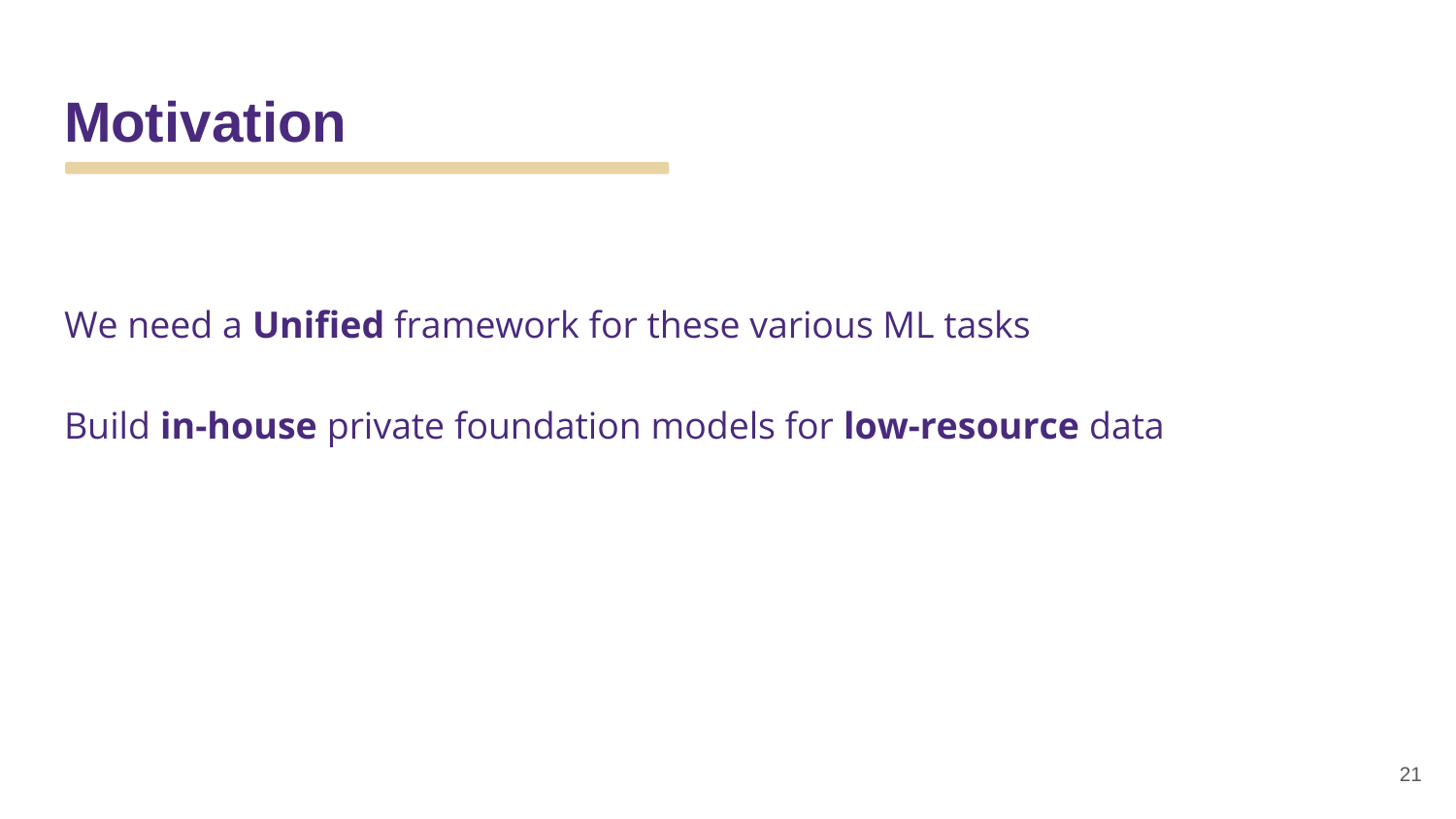

# Motivation

We need a Unified framework for these various ML tasks

Build in-house private foundation models for low-resource data
21